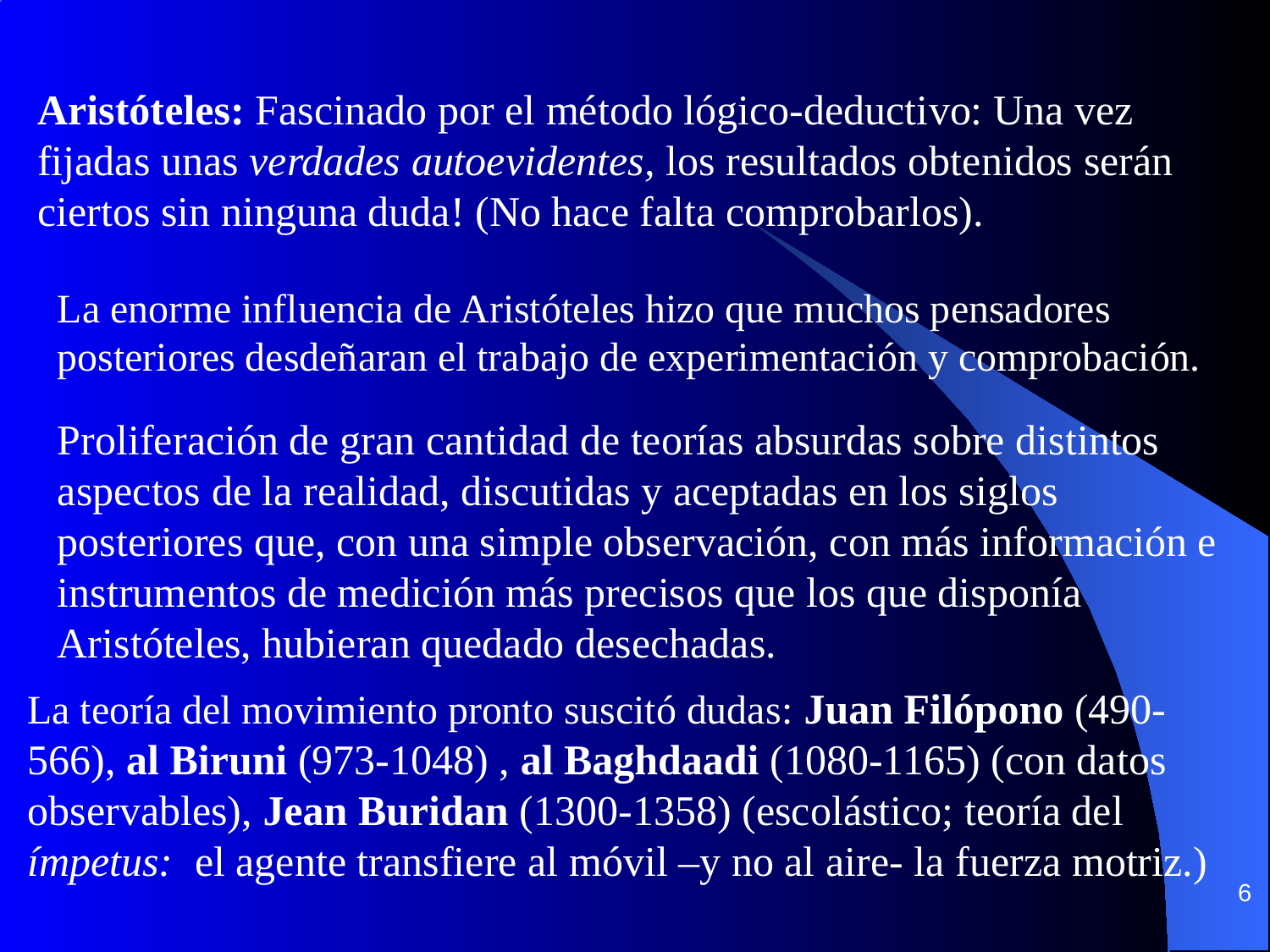

Aristóteles: Fascinado por el método lógico-deductivo: Una vez fijadas unas verdades autoevidentes, los resultados obtenidos serán ciertos sin ninguna duda! (No hace falta comprobarlos).
La enorme influencia de Aristóteles hizo que muchos pensadores posteriores desdeñaran el trabajo de experimentación y comprobación.
Proliferación de gran cantidad de teorías absurdas sobre distintos aspectos de la realidad, discutidas y aceptadas en los siglos posteriores que, con una simple observación, con más información e instrumentos de medición más precisos que los que disponía Aristóteles, hubieran quedado desechadas.
La teoría del movimiento pronto suscitó dudas: Juan Filópono (490-566), al Biruni (973-1048) , al Baghdaadi (1080-1165) (con datos observables), Jean Buridan (1300-1358) (escolástico; teoría del ímpetus:  el agente transfiere al móvil –y no al aire- la fuerza motriz.)
6